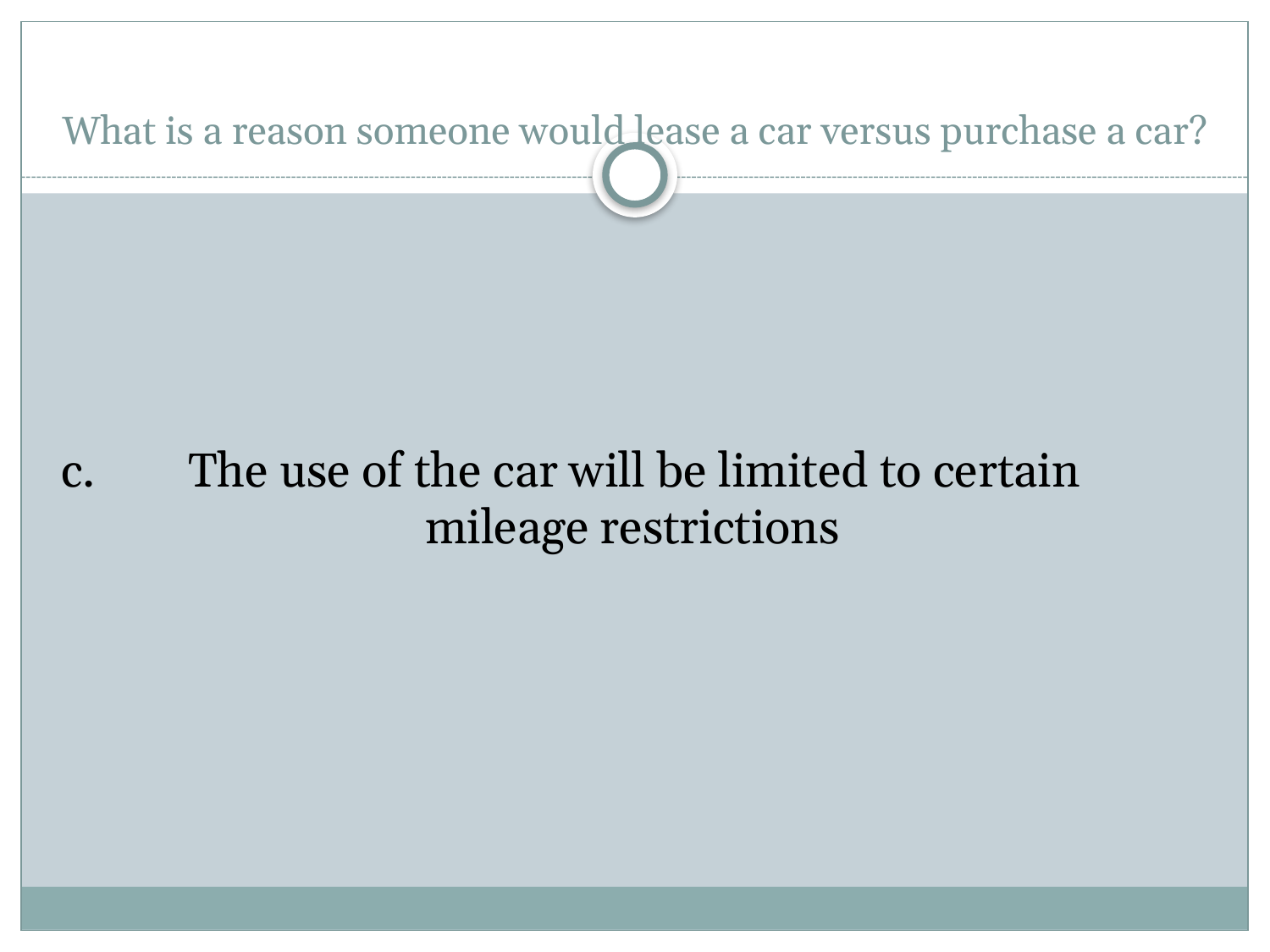

# What is a reason someone would lease a car versus purchase a car?
c.	The use of the car will be limited to certain 	mileage restrictions